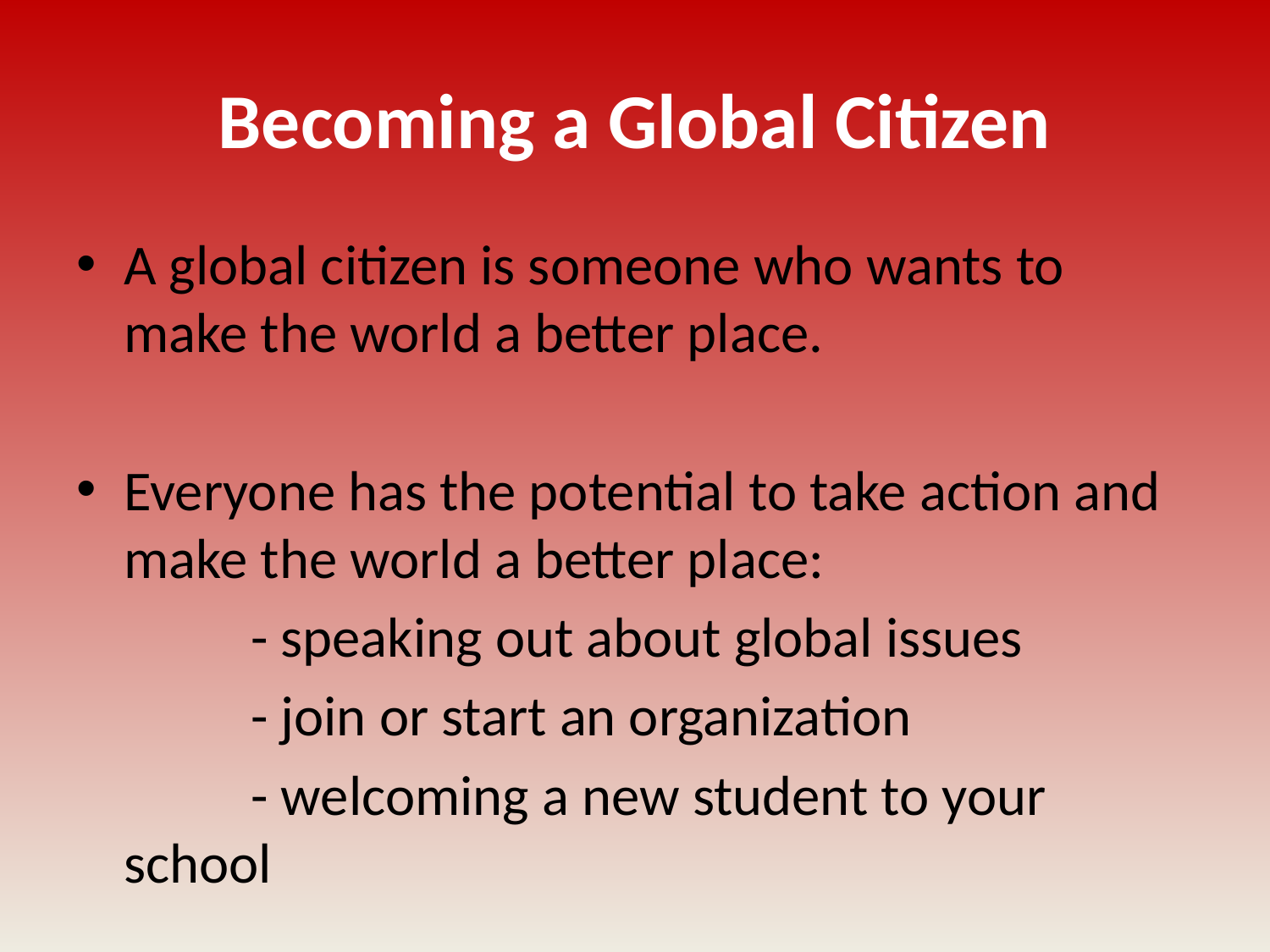

# Becoming a Global Citizen
A global citizen is someone who wants to make the world a better place.

Everyone has the potential to take action and make the world a better place:
		- speaking out about global issues
		- join or start an organization
		- welcoming a new student to your school